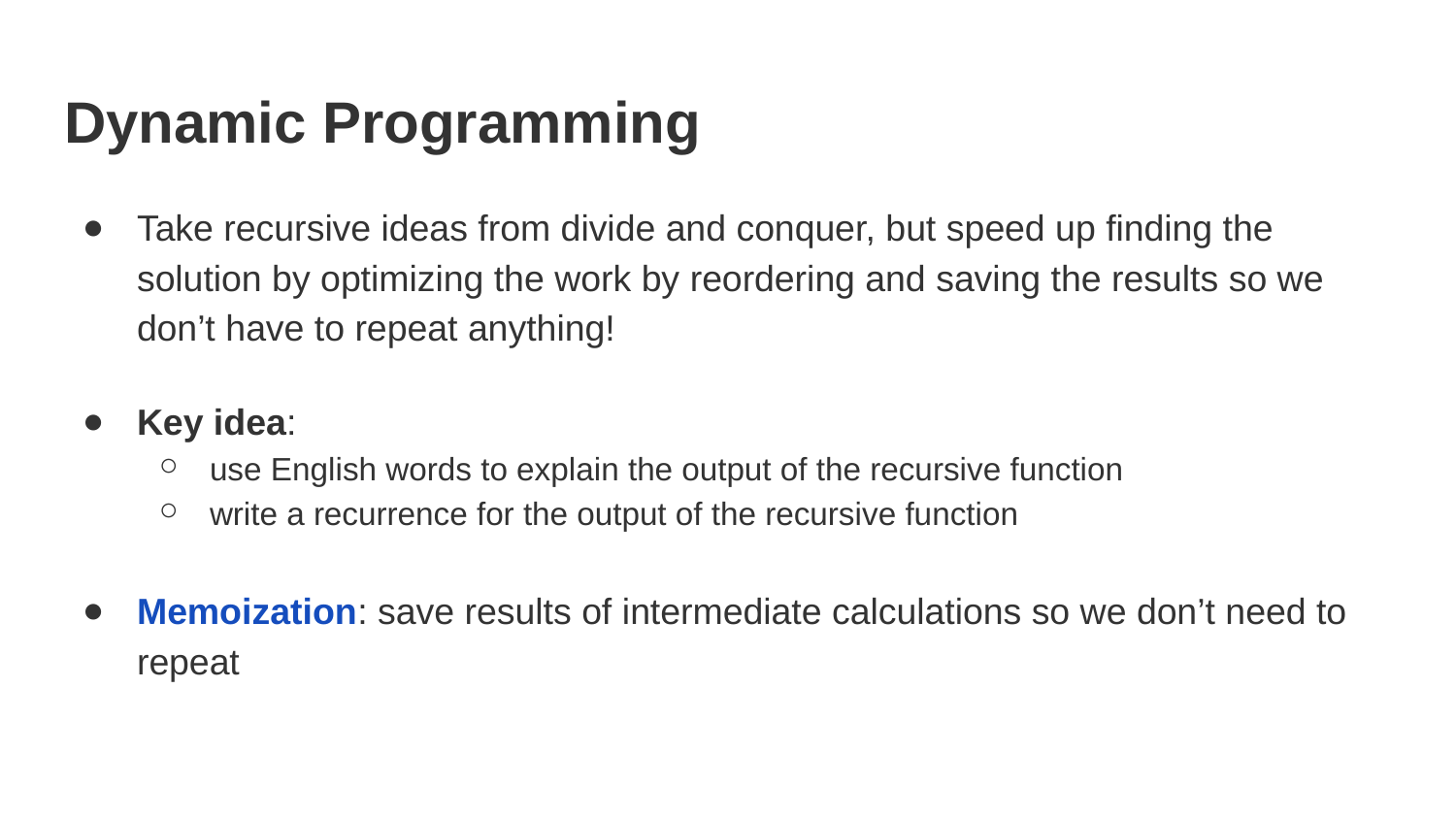

# Dynamic Programming
Take recursive ideas from divide and conquer, but speed up finding the solution by optimizing the work by reordering and saving the results so we don’t have to repeat anything!
Key idea:
use English words to explain the output of the recursive function
write a recurrence for the output of the recursive function

Memoization: save results of intermediate calculations so we don’t need to repeat